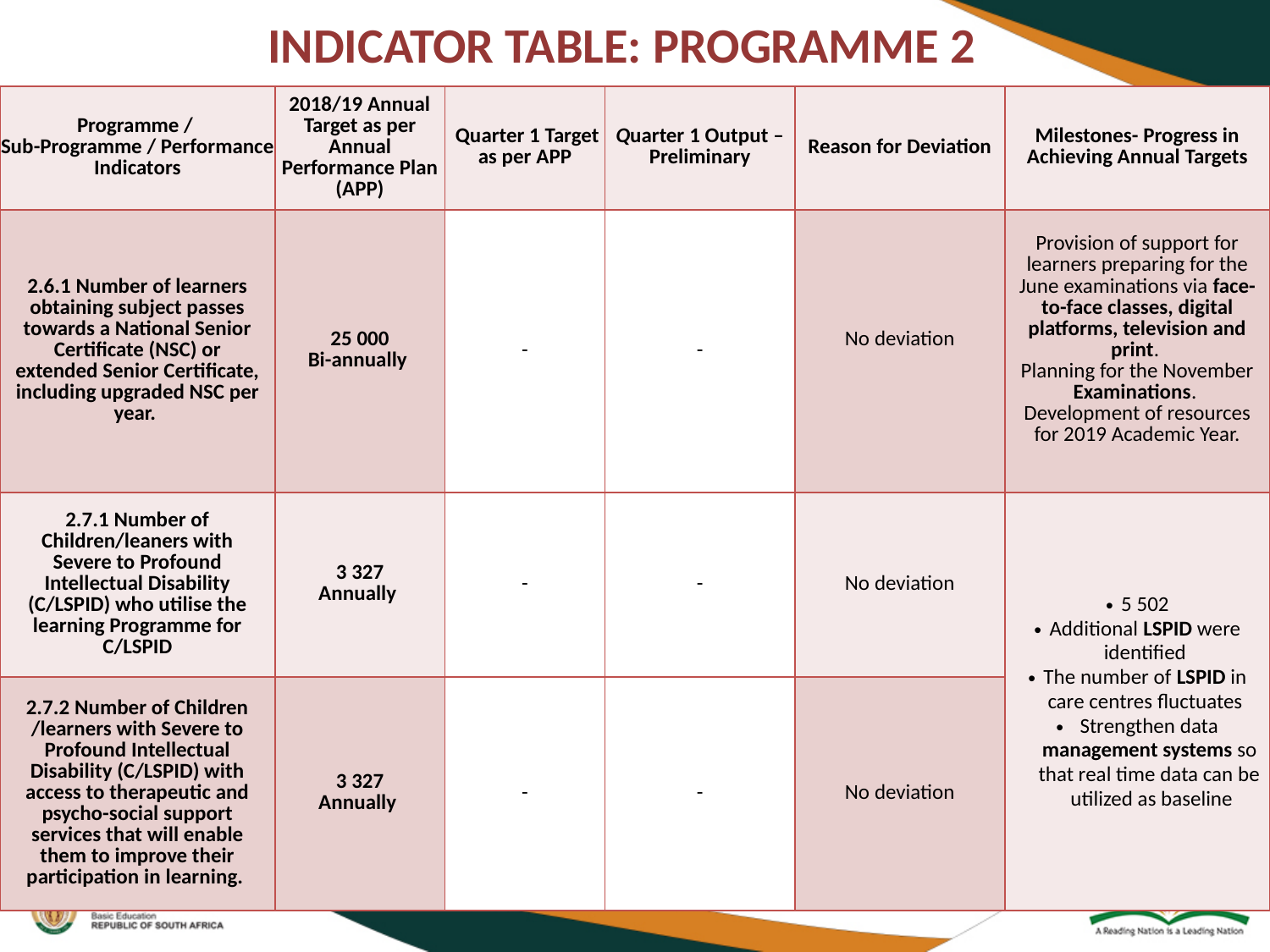

# INDICATOR TABLE: PROGRAMME 2
| Programme / Sub-Programme / Performance Indicators | 2018/19 Annual Target as per Annual Performance Plan (APP) | Quarter 1 Target as per APP | Quarter 1 Output – Preliminary | Reason for Deviation | Milestones- Progress in Achieving Annual Targets |
| --- | --- | --- | --- | --- | --- |
| 2.6.1 Number of learners obtaining subject passes towards a National Senior Certificate (NSC) or extended Senior Certificate, including upgraded NSC per year. | 25 000 Bi-annually | - | - | No deviation | Provision of support for learners preparing for the June examinations via face-to-face classes, digital platforms, television and print. Planning for the November Examinations. Development of resources for 2019 Academic Year. |
| 2.7.1 Number of Children/leaners with Severe to Profound Intellectual Disability (C/LSPID) who utilise the learning Programme for C/LSPID | 3 327 Annually | - | - | No deviation | 5 502 Additional LSPID were identified The number of LSPID in care centres fluctuates Strengthen data management systems so that real time data can be utilized as baseline |
| 2.7.2 Number of Children /learners with Severe to Profound Intellectual Disability (C/LSPID) with access to therapeutic and psycho-social support services that will enable them to improve their participation in learning. | 3 327 Annually | - | - | No deviation |  |